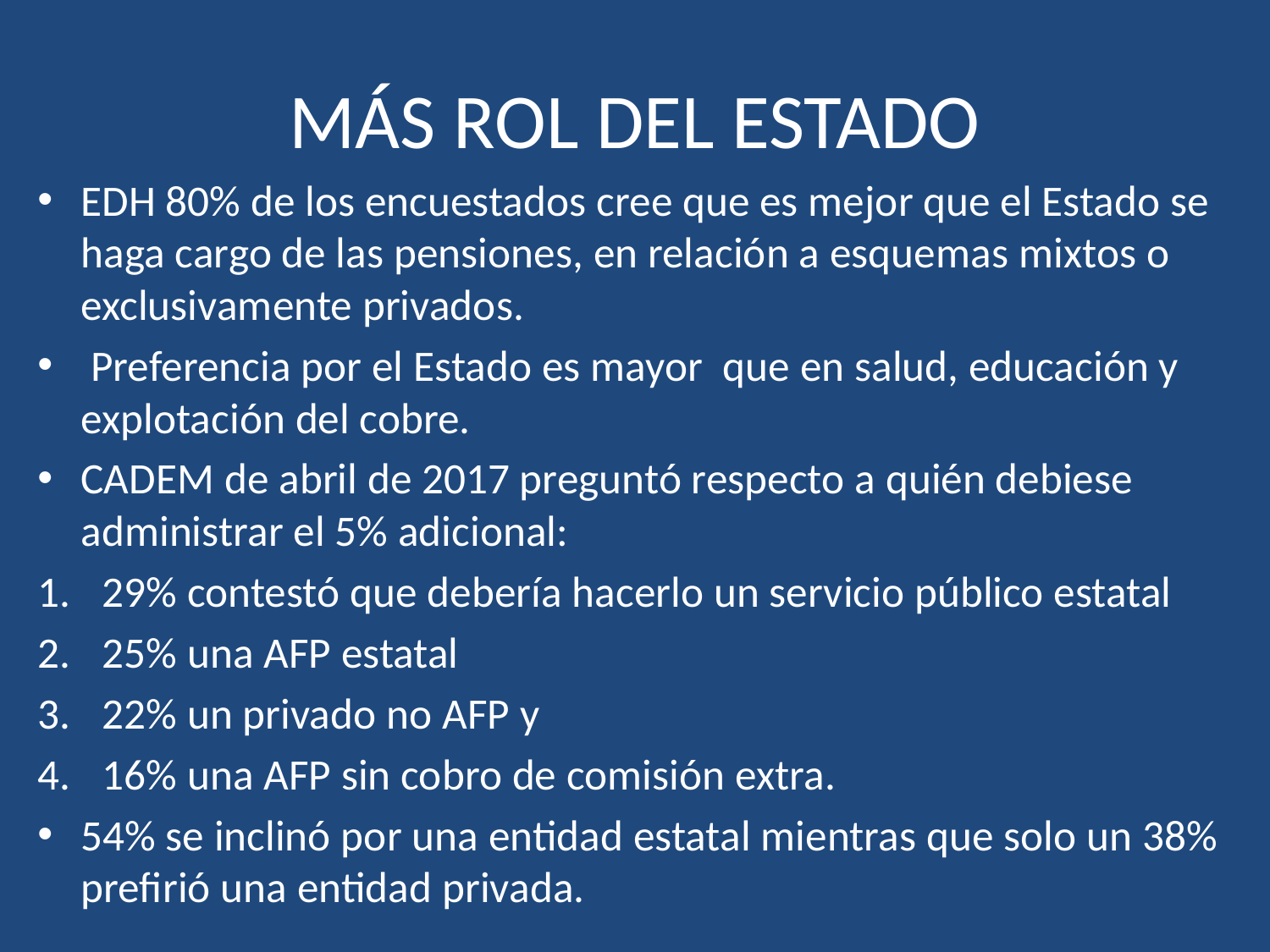

# MÁS ROL DEL ESTADO
EDH 80% de los encuestados cree que es mejor que el Estado se haga cargo de las pensiones, en relación a esquemas mixtos o exclusivamente privados.
 Preferencia por el Estado es mayor  que en salud, educación y explotación del cobre.
CADEM de abril de 2017 preguntó respecto a quién debiese administrar el 5% adicional:
29% contestó que debería hacerlo un servicio público estatal
25% una AFP estatal
22% un privado no AFP y
16% una AFP sin cobro de comisión extra.
54% se inclinó por una entidad estatal mientras que solo un 38% prefirió una entidad privada.